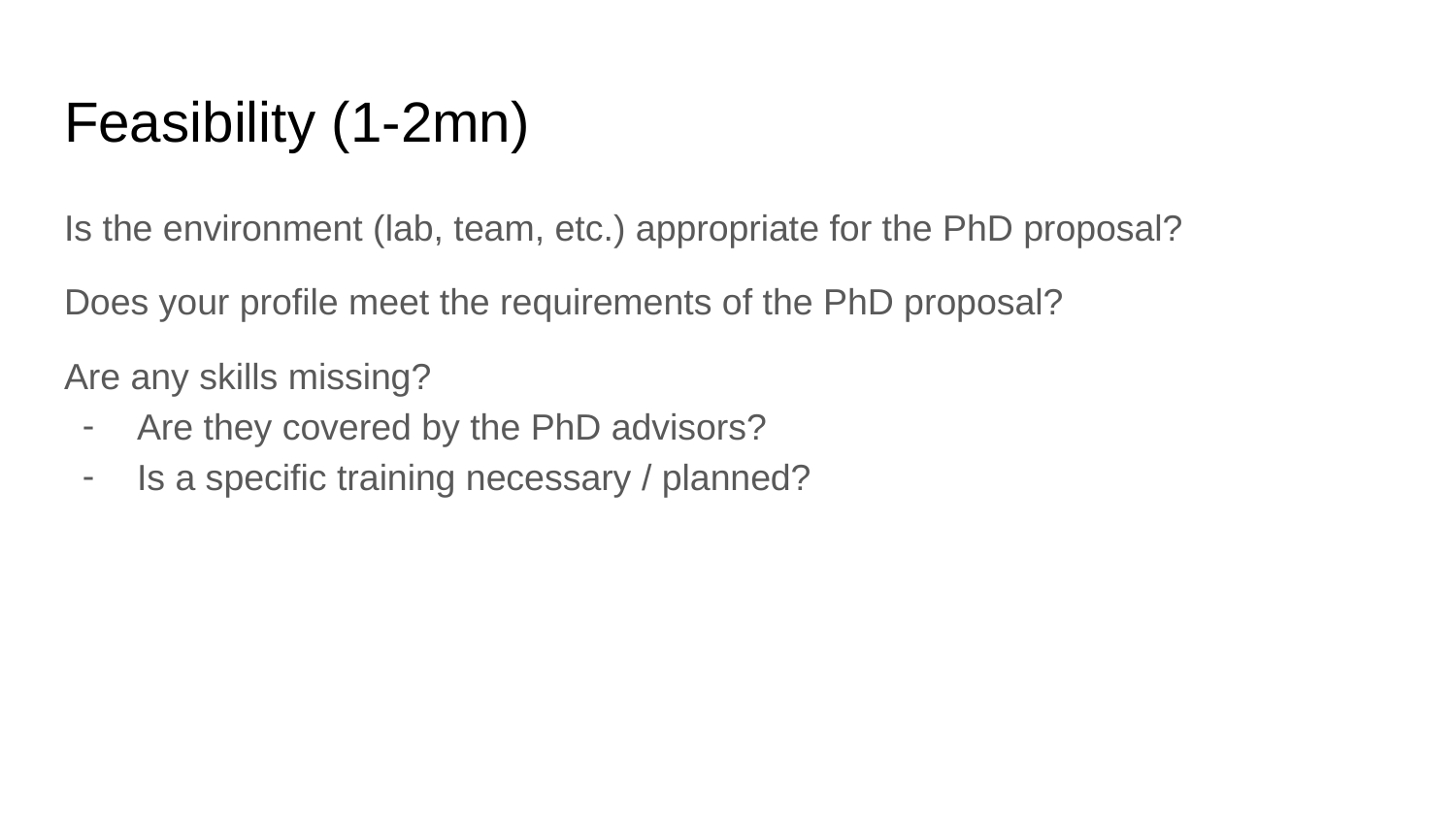

# Feasibility (1-2mn)
Is the environment (lab, team, etc.) appropriate for the PhD proposal?
Does your profile meet the requirements of the PhD proposal?
Are any skills missing?
Are they covered by the PhD advisors?
Is a specific training necessary / planned?